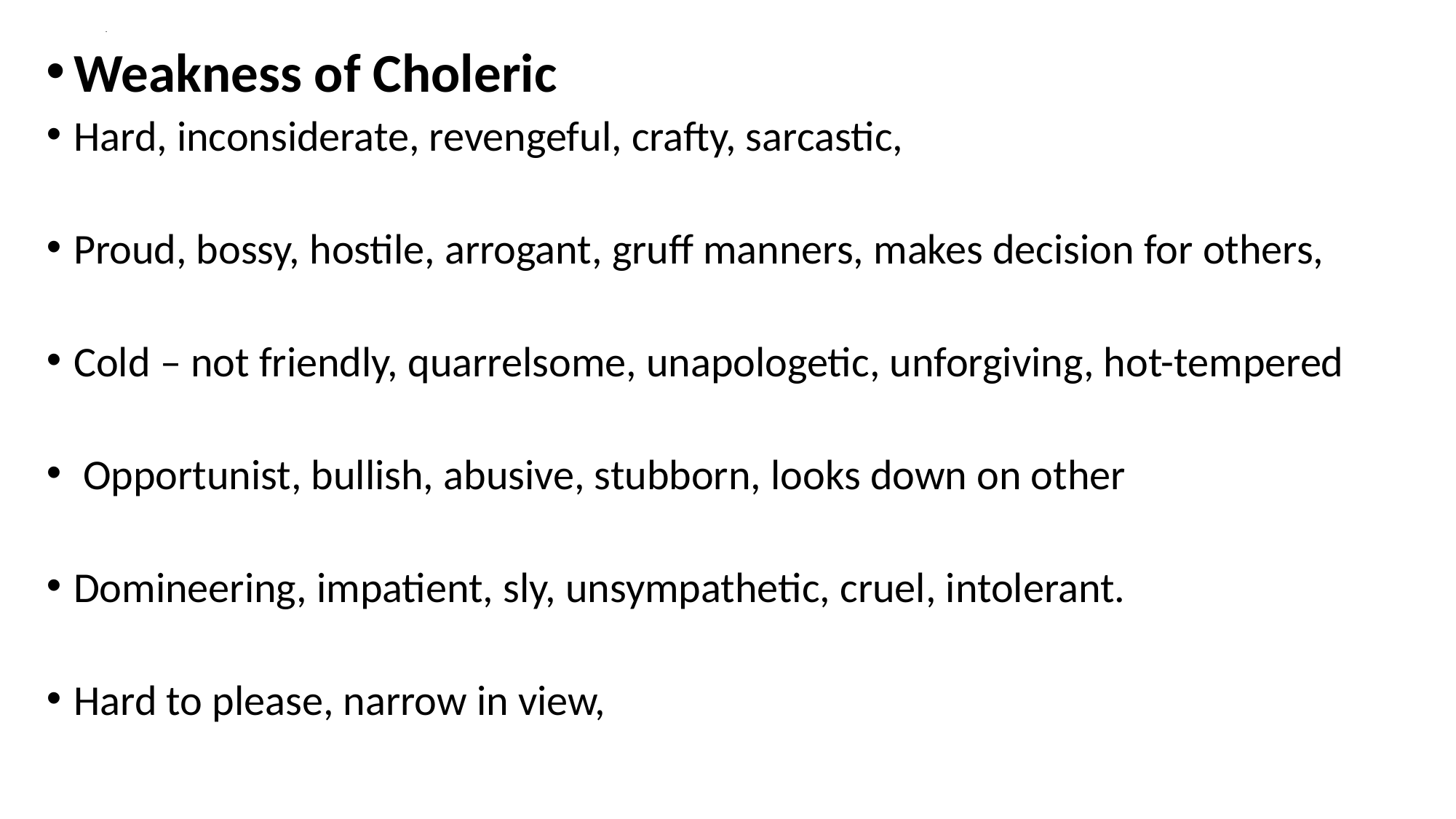

# .
Weakness of Choleric
Hard, inconsiderate, revengeful, crafty, sarcastic,

Proud, bossy, hostile, arrogant, gruff manners, makes decision for others,

Cold – not friendly, quarrelsome, unapologetic, unforgiving, hot-tempered

 Opportunist, bullish, abusive, stubborn, looks down on other

Domineering, impatient, sly, unsympathetic, cruel, intolerant.

Hard to please, narrow in view,